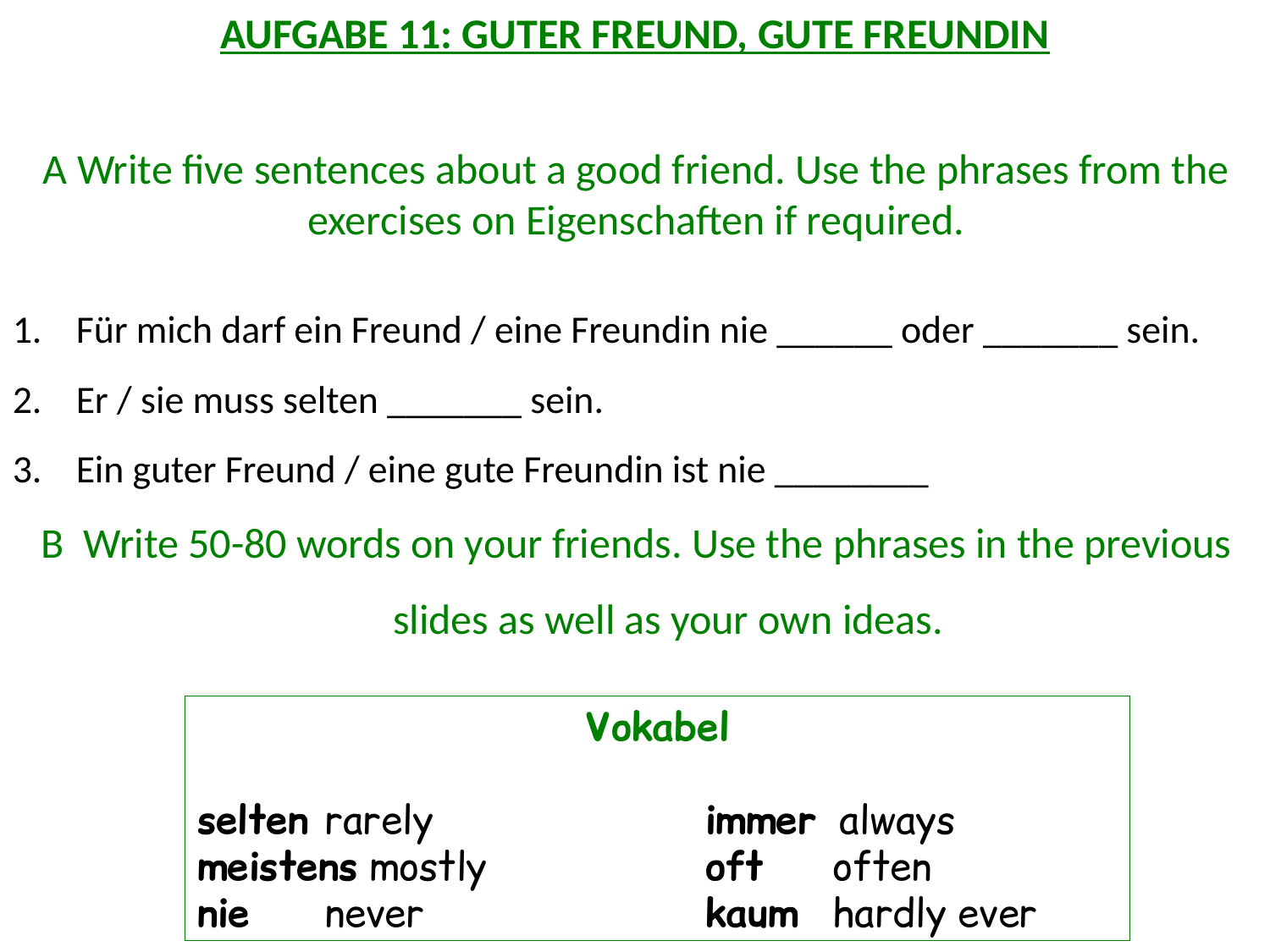

AUFGABE 11: GUTER FREUND, GUTE FREUNDIN

A Write five sentences about a good friend. Use the phrases from the exercises on Eigenschaften if required.

Für mich darf ein Freund / eine Freundin nie ______ oder _______ sein.
Er / sie muss selten _______ sein.
Ein guter Freund / eine gute Freundin ist nie ________
B  Write 50-80 words on your friends. Use the phrases in the previous slides as well as your own ideas.
Vokabel

selten 	rarely			immer  always
meistens mostly		oft 	often
nie 	never			kaum 	hardly ever